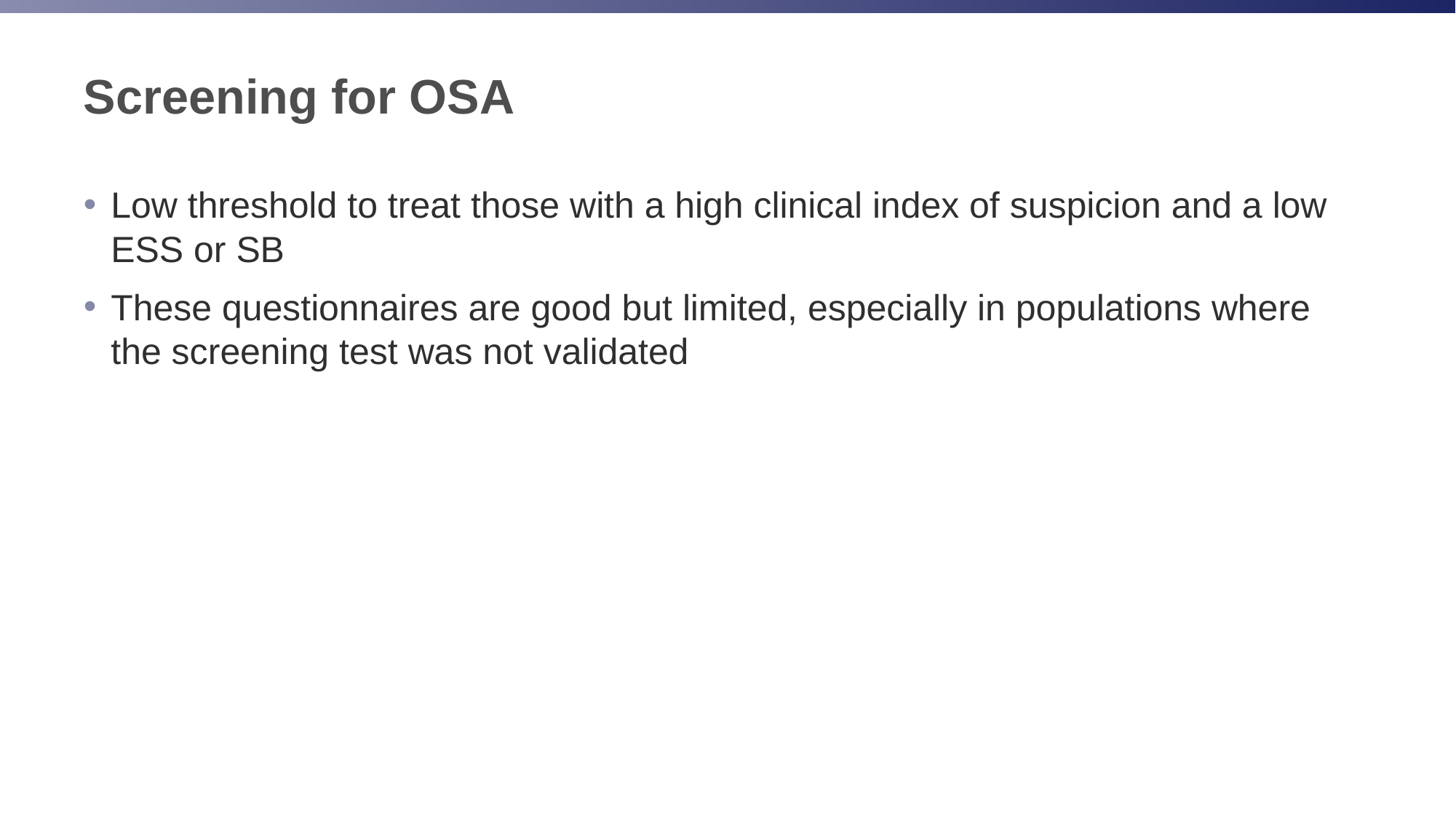

# Screening for OSA
Low threshold to treat those with a high clinical index of suspicion and a low ESS or SB
These questionnaires are good but limited, especially in populations where the screening test was not validated